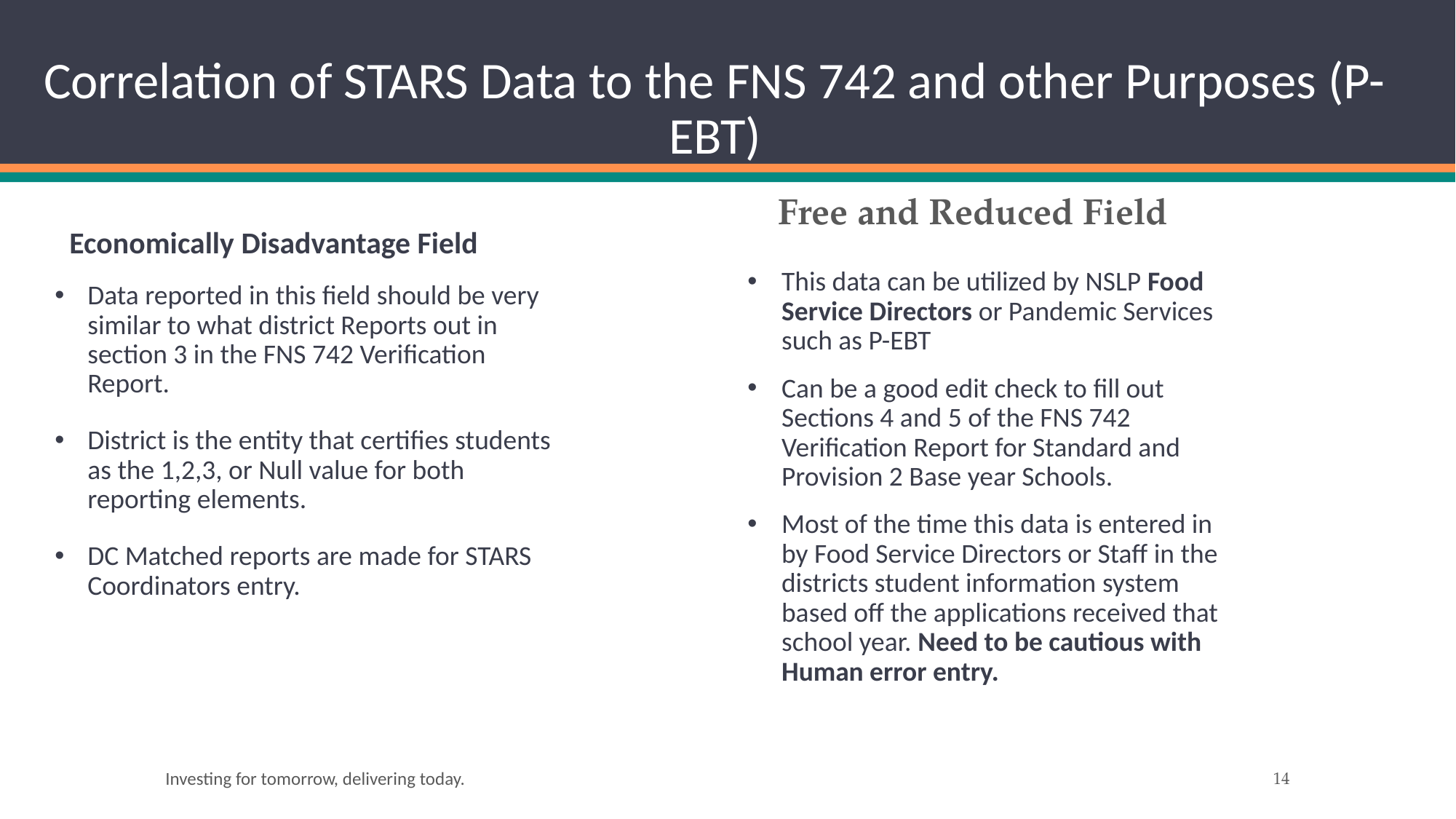

# Correlation of STARS Data to the FNS 742 and other Purposes (P-EBT)
Free and Reduced Field
Economically Disadvantage Field
This data can be utilized by NSLP Food Service Directors or Pandemic Services such as P-EBT
Can be a good edit check to fill out Sections 4 and 5 of the FNS 742 Verification Report for Standard and Provision 2 Base year Schools.
Most of the time this data is entered in by Food Service Directors or Staff in the districts student information system based off the applications received that school year. Need to be cautious with Human error entry.
Data reported in this field should be very similar to what district Reports out in section 3 in the FNS 742 Verification Report.
District is the entity that certifies students as the 1,2,3, or Null value for both reporting elements.
DC Matched reports are made for STARS Coordinators entry.
Investing for tomorrow, delivering today.
14